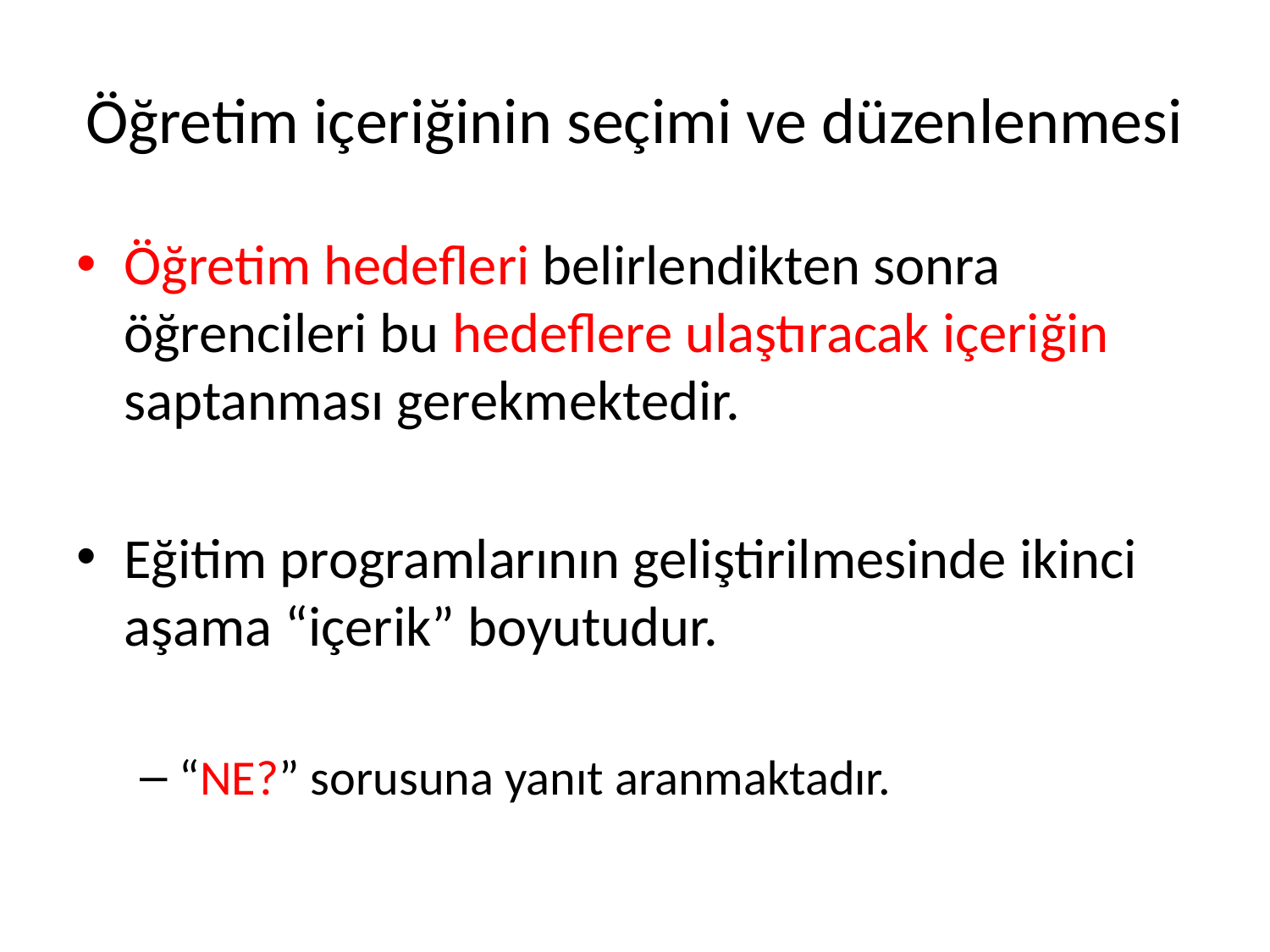

# Öğretim içeriğinin seçimi ve düzenlenmesi
Öğretim hedefleri belirlendikten sonra öğrencileri bu hedeflere ulaştıracak içeriğin saptanması gerekmektedir.

Eğitim programlarının geliştirilmesinde ikinci aşama “içerik” boyutudur.

“NE?” sorusuna yanıt aranmaktadır.